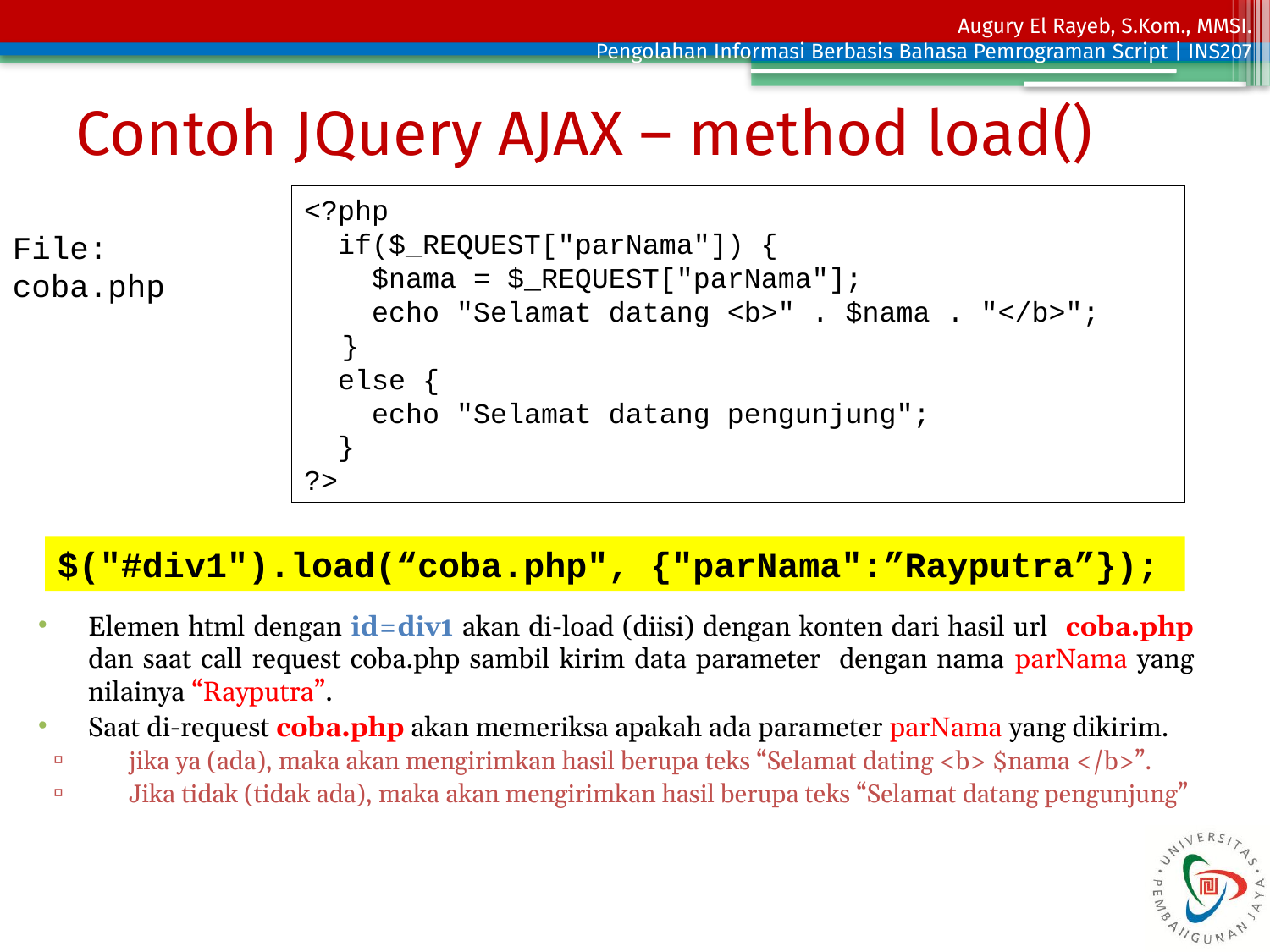

# Contoh JQuery AJAX – method load()
<?php
  if($_REQUEST["parNama"]) {
    $nama = $_REQUEST["parNama"];
    echo "Selamat datang <b>" . $nama . "</b>";
}
  else {
    echo "Selamat datang pengunjung";
  }
?>
File: coba.php
$("#div1").load(“coba.php", {"parNama":”Rayputra”});
Elemen html dengan id=div1 akan di-load (diisi) dengan konten dari hasil url  coba.php dan saat call request coba.php sambil kirim data parameter  dengan nama parNama yang nilainya “Rayputra”.
Saat di-request coba.php akan memeriksa apakah ada parameter parNama yang dikirim.
jika ya (ada), maka akan mengirimkan hasil berupa teks “Selamat dating <b> $nama </b>”.
Jika tidak (tidak ada), maka akan mengirimkan hasil berupa teks “Selamat datang pengunjung”